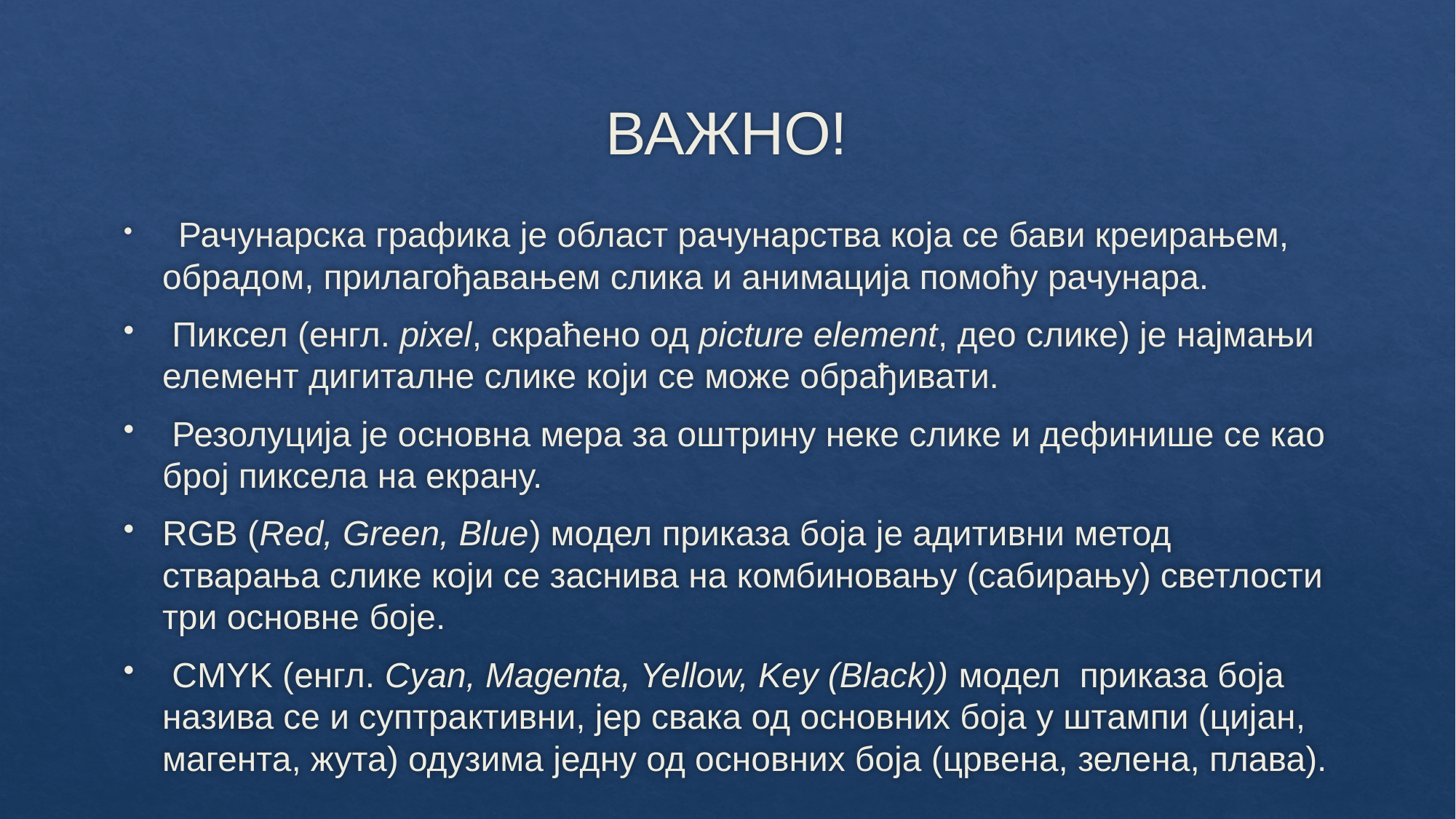

# ВАЖНО!
  Рачунарска графика је област рачунарства која се бави креирањем, обрадом, прилагођавањем слика и анимација помоћу рачунара.
 Пиксел (енгл. pixel, скраћено од picture element, део слике) је најмањи елемент дигиталне слике који се може обрађивати.
 Резолуција је основна мера за оштрину неке слике и дефинише се као број пиксела на екрану.
RGB (Red, Green, Blue) модел приказа боја је адитивни метод стварања слике који се заснива на комбиновању (сабирању) светлости три основне боје.
 CMYK (енгл. Cyan, Magenta, Yellow, Key (Black)) модел  приказа боја назива се и суптрактивни, јер свака од основних боја у штампи (цијан, магента, жута) одузима једну од основних боја (црвена, зелена, плава).